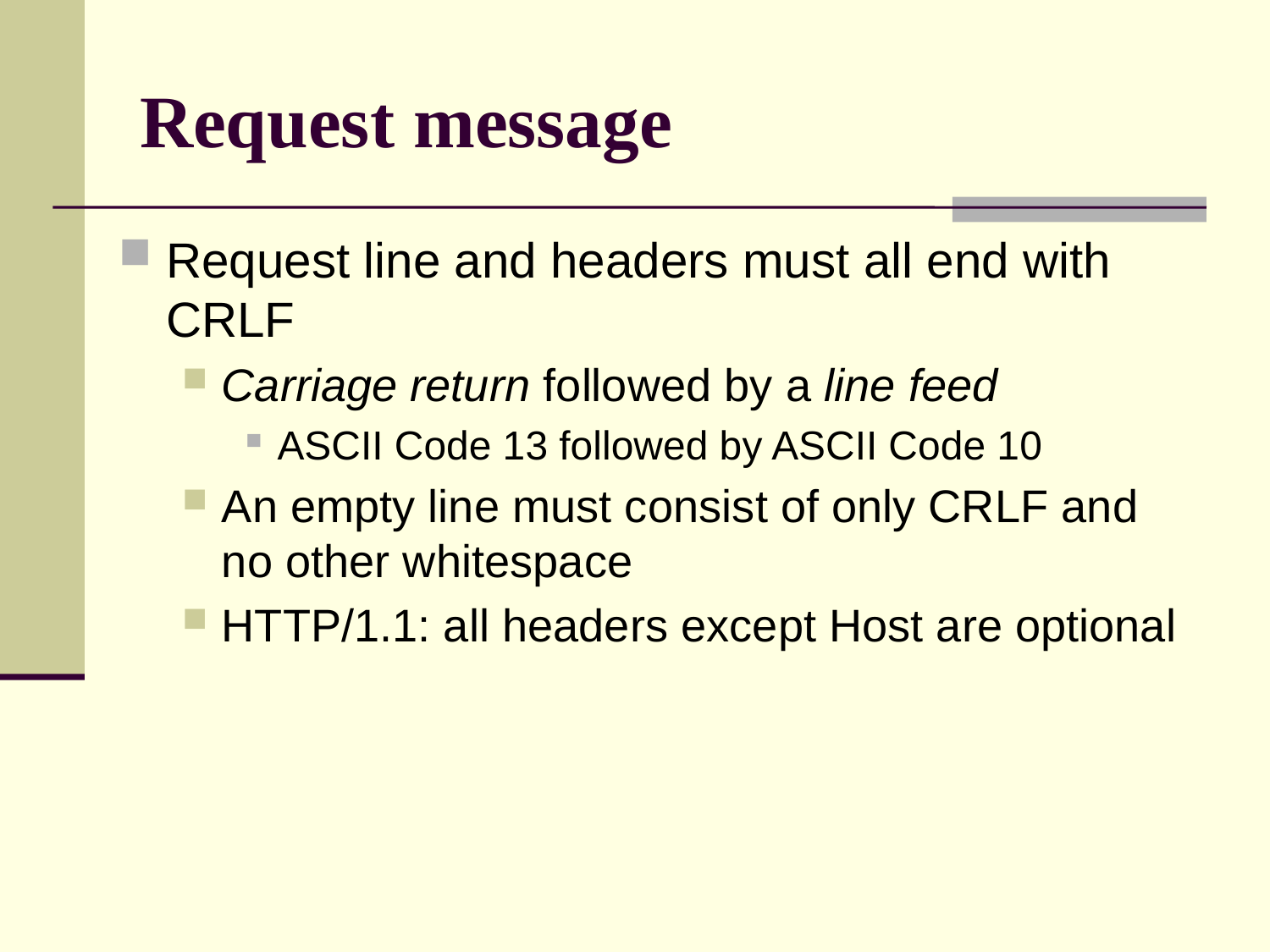

# Request message
Request line and headers must all end with CRLF
Carriage return followed by a line feed
ASCII Code 13 followed by ASCII Code 10
An empty line must consist of only CRLF and no other whitespace
HTTP/1.1: all headers except Host are optional